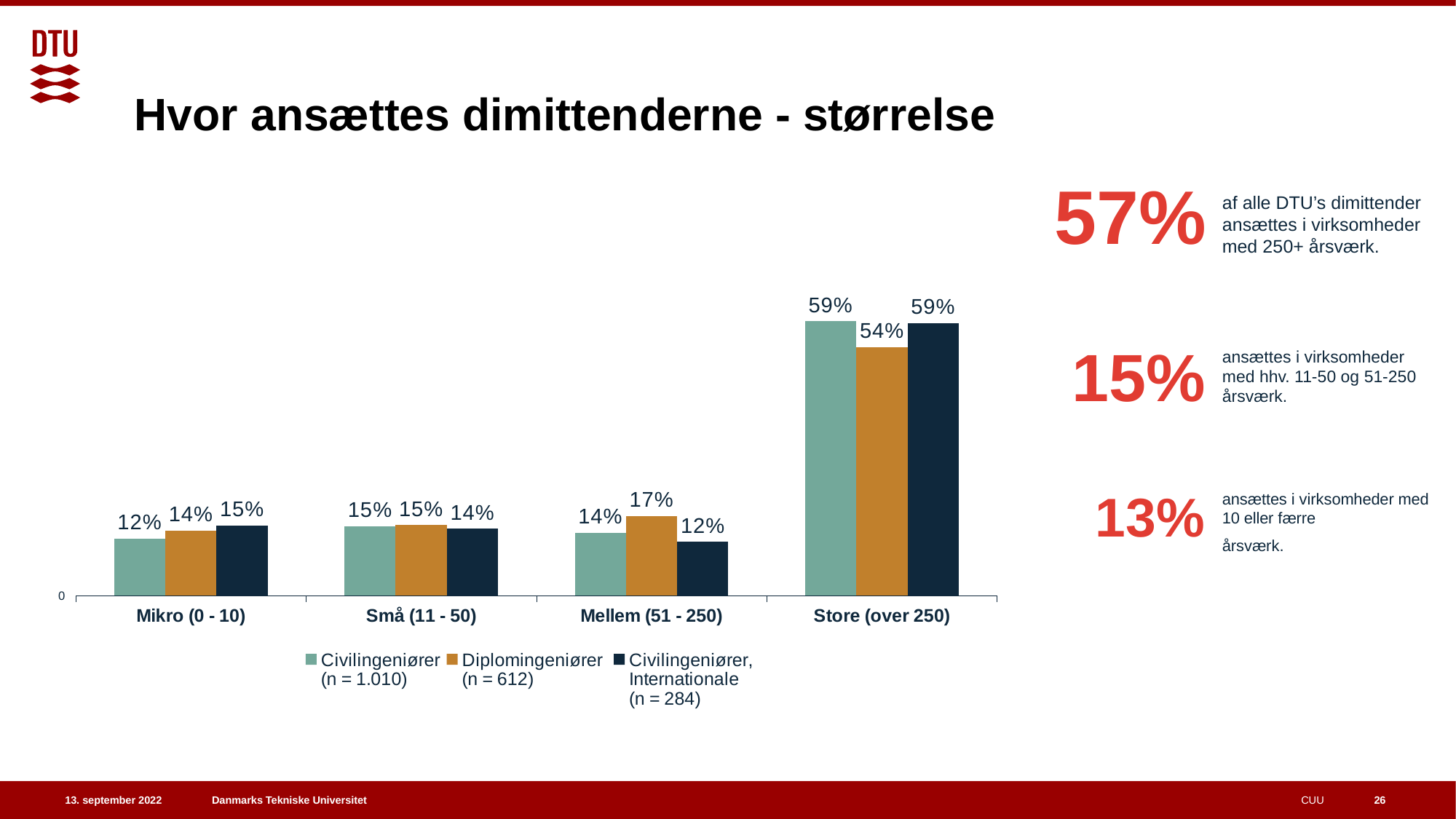

# Hvor ansættes dimittenderne - størrelse

### Chart

| Category | Civilingeniører
(n = 1.010) | Diplomingeniører
(n = 612) | Civilingeniører,
Internationale
(n = 284) |
|---|---|---|---|
| Mikro (0 - 10) | 0.1227722772277228 | 0.1405228758169935 | 0.1514084507042253 |
| Små (11 - 50) | 0.1495049504950495 | 0.1519607843137255 | 0.1443661971830986 |
| Mellem (51 - 250) | 0.1356435643564357 | 0.1715686274509804 | 0.1161971830985916 |
| Store (over 250) | 0.592079207920792 | 0.5359477124183006 | 0.5880281690140845 |
57%
af alle DTU’s dimittender ansættes i virksomheder med 250+ årsværk.
15%
ansættes i virksomheder med hhv. 11-50 og 51-250 årsværk.
13%
ansættes i virksomheder med 10 eller færre
årsværk.

26